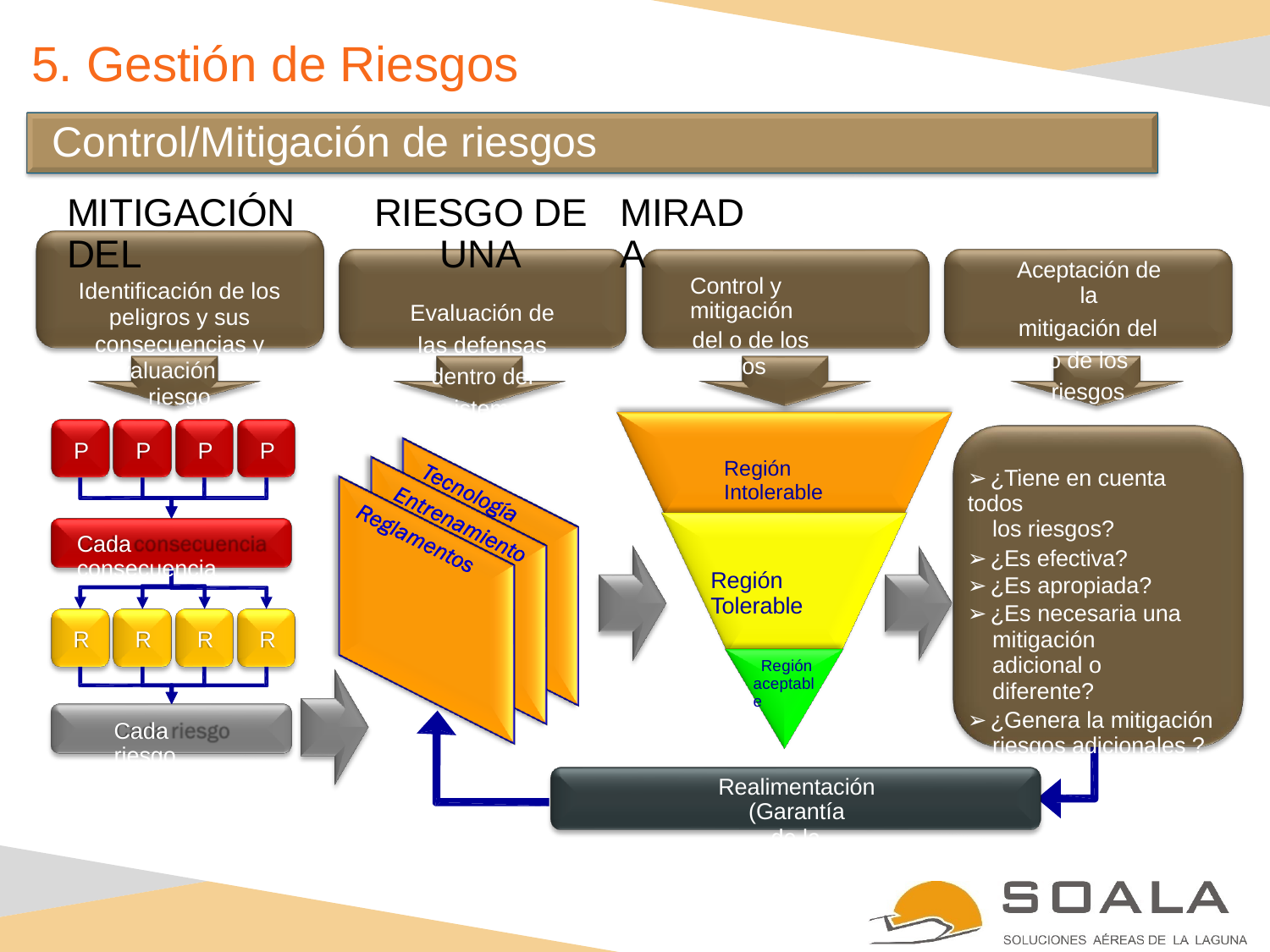

Control/Mitigación de riesgos
5. Gestión de Riesgos

MITIGACIÓN DEL
Identificación de los peligros y sus consecuencias y evaluación del riesgo
RIESGO DE UNA
Evaluación de las defensas dentro del sistema
MIRADA

Aceptación de la
mitigación del o de los riesgos
Control y mitigación
del o de los riesgos

P
P
P
P

Región Intolerable

➢ ¿Tiene en cuenta todos
los riesgos?
➢ ¿Es efectiva?
➢ ¿Es apropiada?
➢ ¿Es necesaria una
mitigación adicional o diferente?
➢ ¿Genera la mitigación
riesgos adicionales ?

Cada consecuencia

Región Tolerable

R
R
R
R

Región aceptable

Cada riesgo

Realimentación (Garantía
de la seguridad)